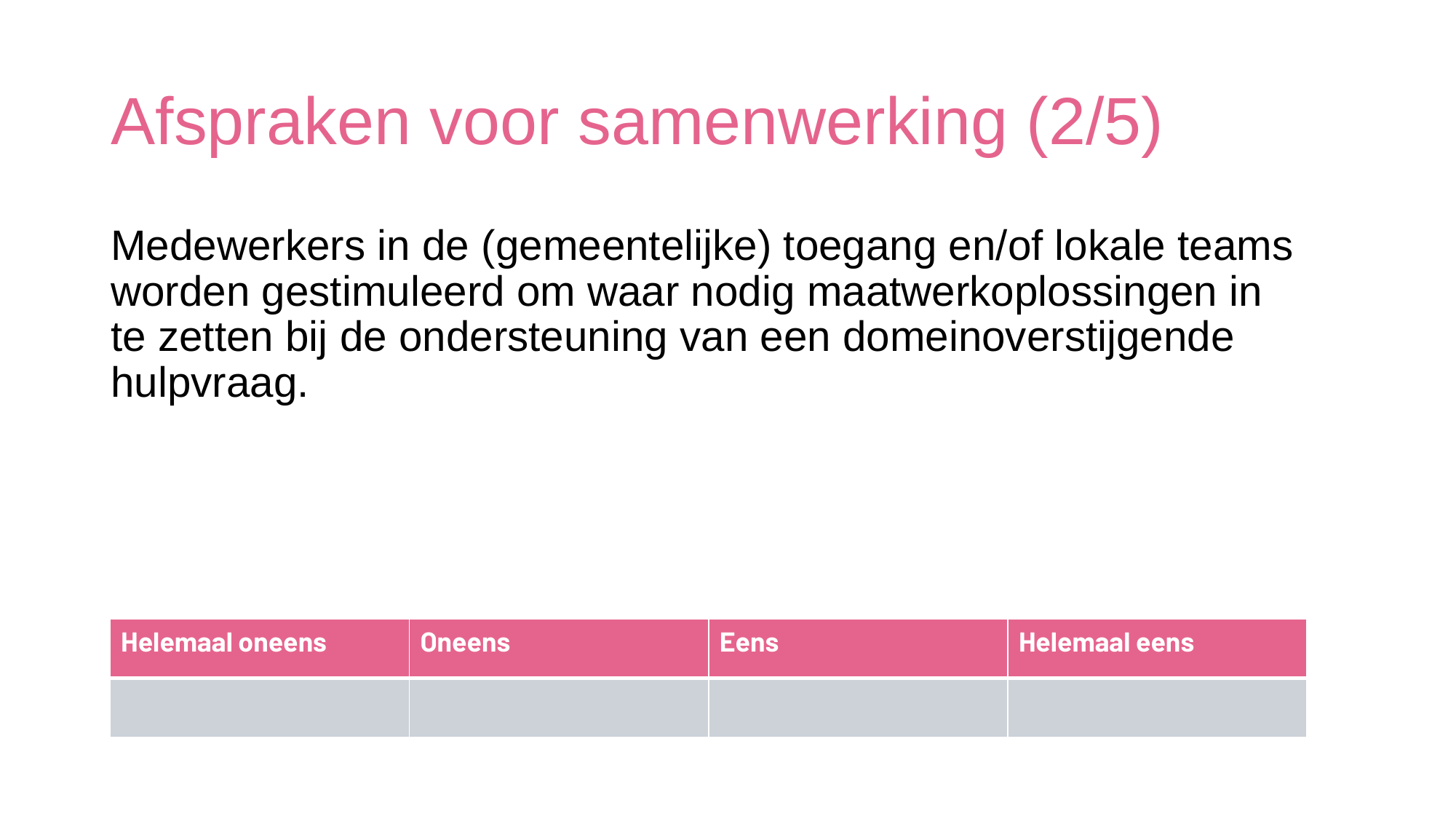

# Afspraken voor samenwerking (2/5)
Medewerkers in de (gemeentelijke) toegang en/of lokale teams worden gestimuleerd om waar nodig maatwerkoplossingen in te zetten bij de ondersteuning van een domeinoverstijgende hulpvraag.
| Helemaal oneens | Oneens | Eens | Helemaal eens |
| --- | --- | --- | --- |
|  |  |  |  |